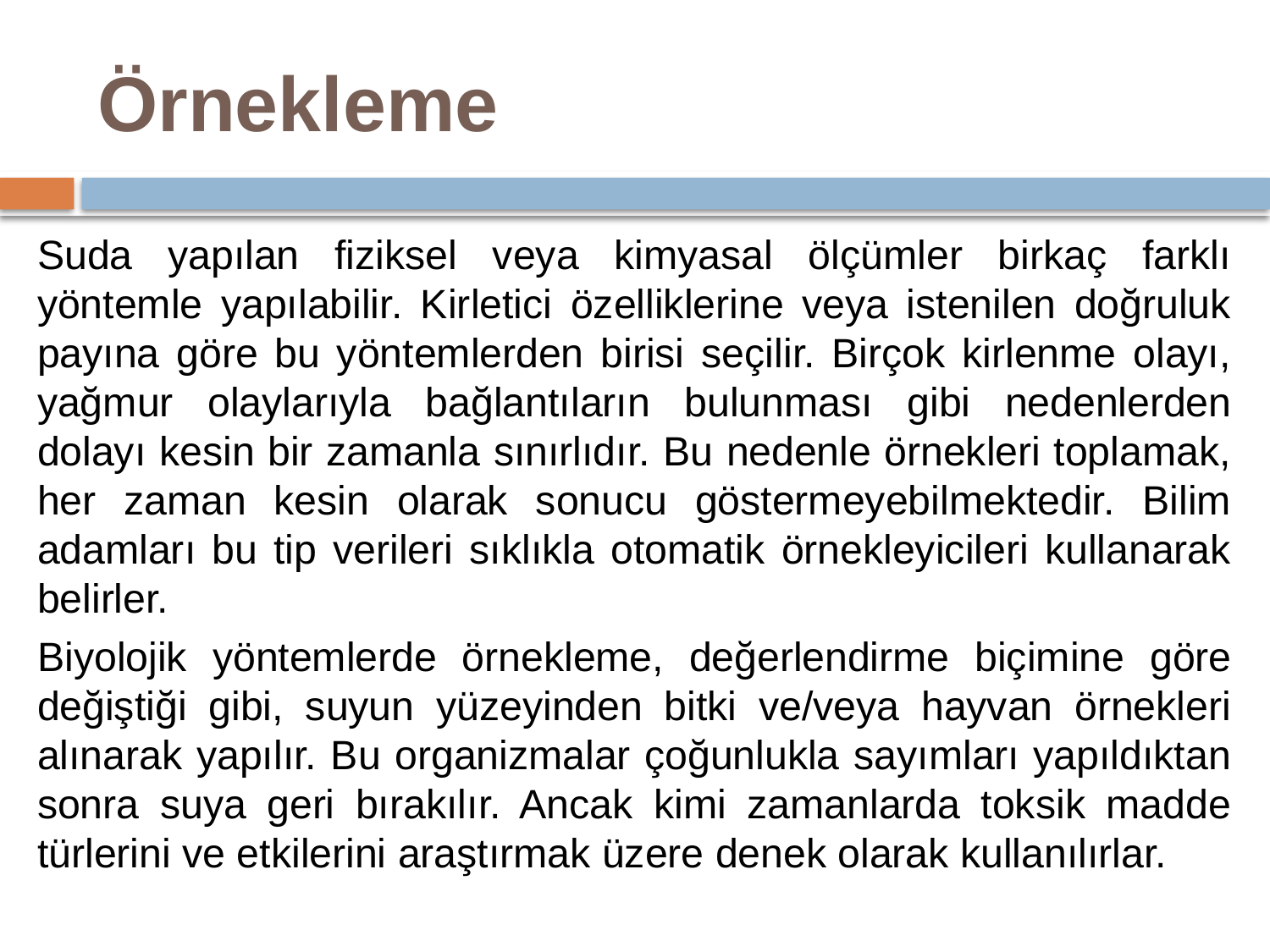

# Örnekleme
Suda yapılan fiziksel veya kimyasal ölçümler birkaç farklı yöntemle yapılabilir. Kirletici özelliklerine veya istenilen doğruluk payına göre bu yöntemlerden birisi seçilir. Birçok kirlenme olayı, yağmur olaylarıyla bağlantıların bulunması gibi nedenlerden dolayı kesin bir zamanla sınırlıdır. Bu nedenle örnekleri toplamak, her zaman kesin olarak sonucu göstermeyebilmektedir. Bilim adamları bu tip verileri sıklıkla otomatik örnekleyicileri kullanarak belirler.
Biyolojik yöntemlerde örnekleme, değerlendirme biçimine göre değiştiği gibi, suyun yüzeyinden bitki ve/veya hayvan örnekleri alınarak yapılır. Bu organizmalar çoğunlukla sayımları yapıldıktan sonra suya geri bırakılır. Ancak kimi zamanlarda toksik madde türlerini ve etkilerini araştırmak üzere denek olarak kullanılırlar.